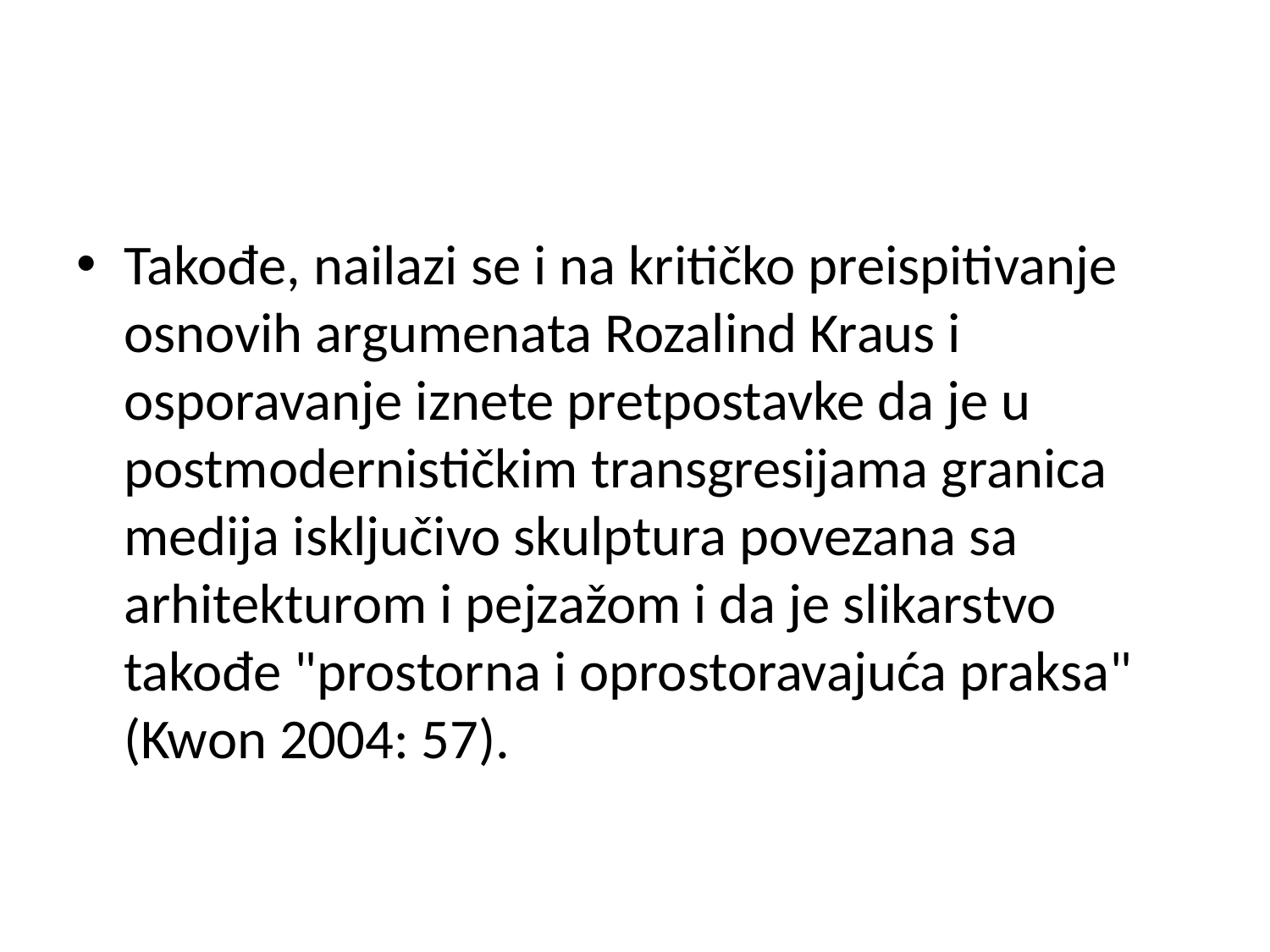

#
Takođe, nailazi se i na kritičko preispitivanje osnovih argumenata Rozalind Kraus i osporavanje iznete pretpostavke da je u postmodernističkim transgresijama granica medija isključivo skulptura povezana sa arhitekturom i pejzažom i da je slikarstvo takođe "prostorna i oprostoravajuća praksa" (Kwon 2004: 57).